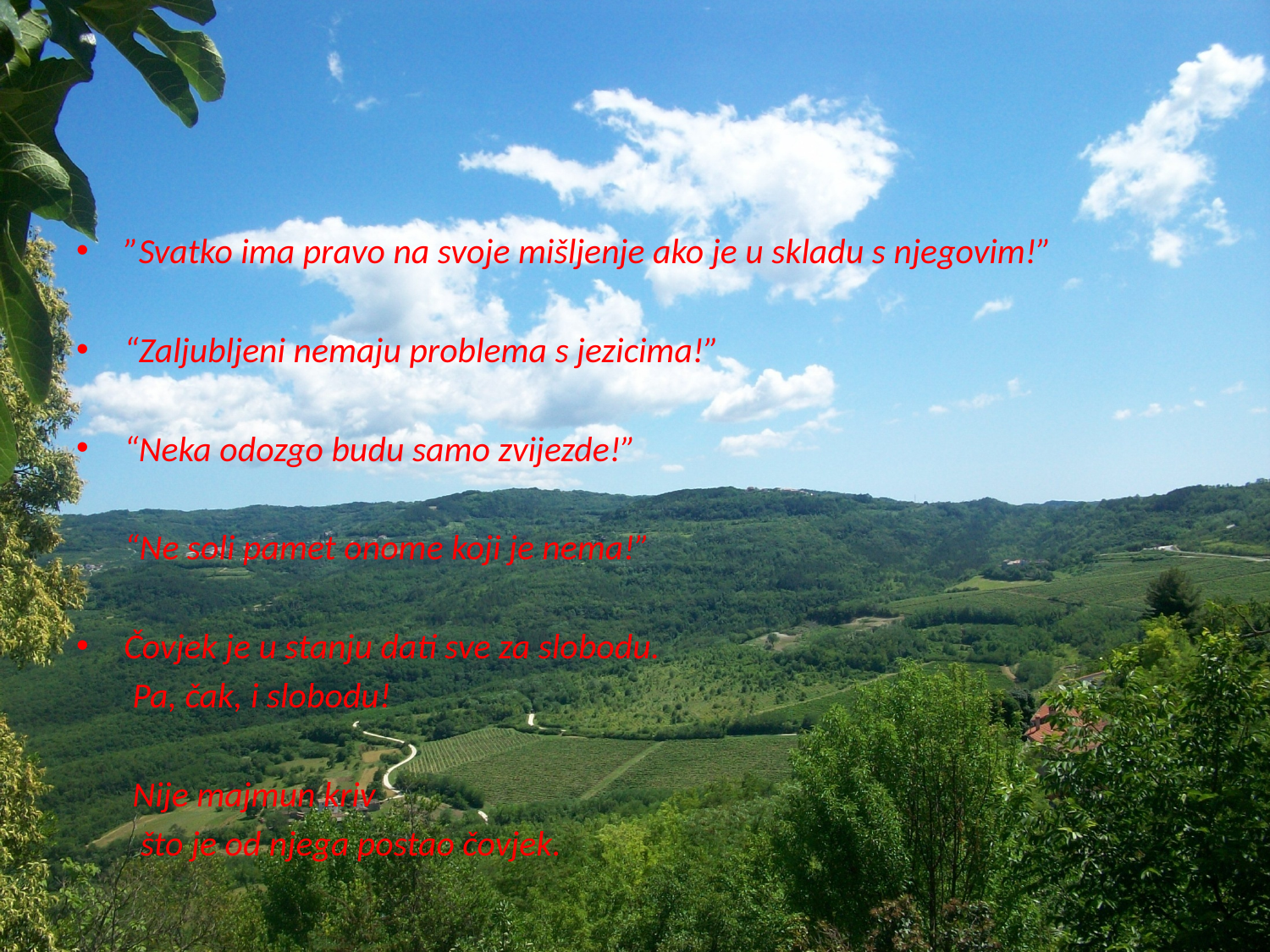

#
”Svatko ima pravo na svoje mišljenje ako je u skladu s njegovim!”

“Zaljubljeni nemaju problema s jezicima!”

“Neka odozgo budu samo zvijezde!”

      “Ne soli pamet onome koji je nema!”

Čovjek je u stanju dati sve za slobodu.
       Pa, čak, i slobodu!

       Nije majmun kriv
        što je od njega postao čovjek.